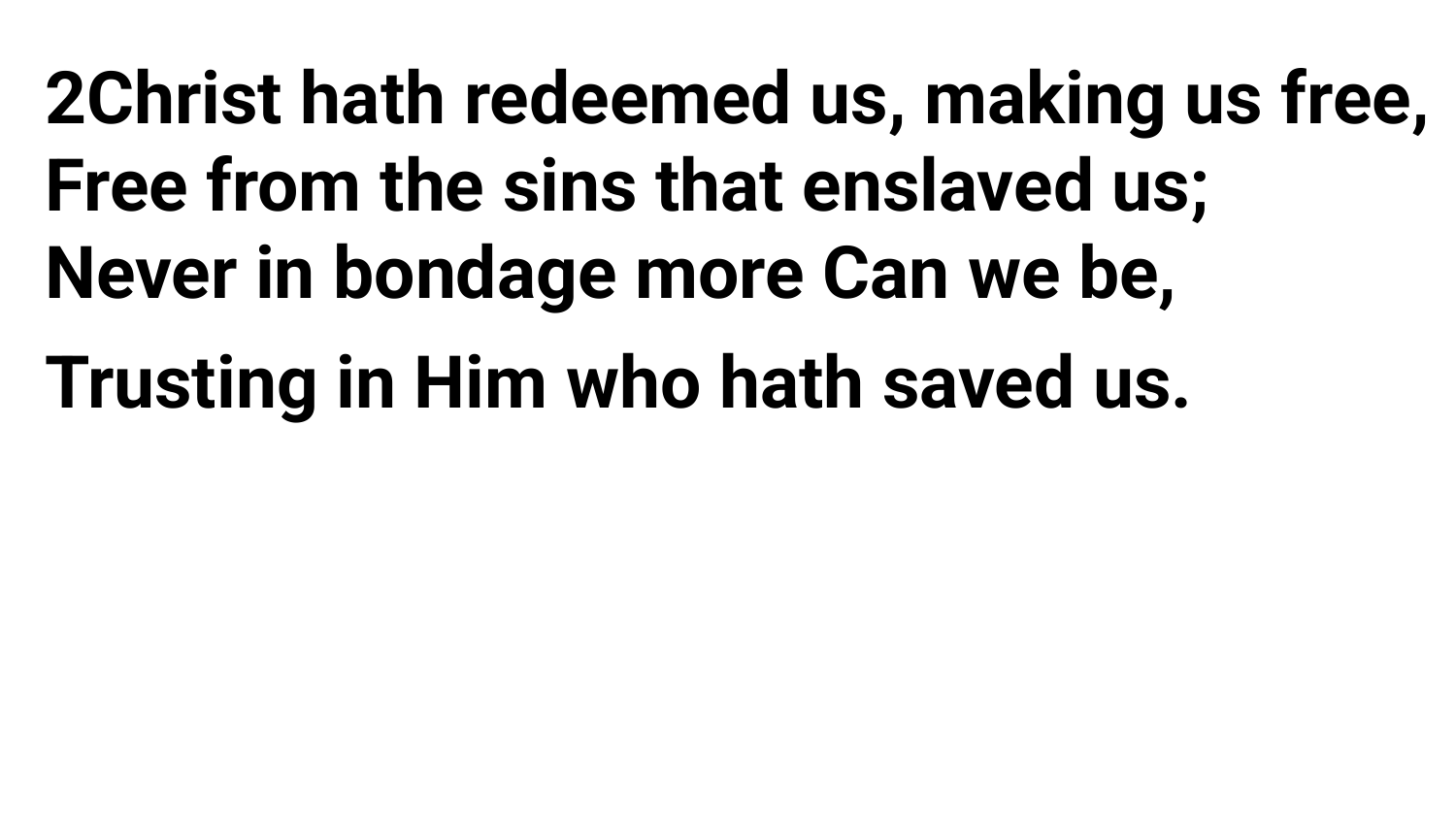

2Christ hath redeemed us, making us free,
Free from the sins that enslaved us;
Never in bondage more Can we be,
Trusting in Him who hath saved us.